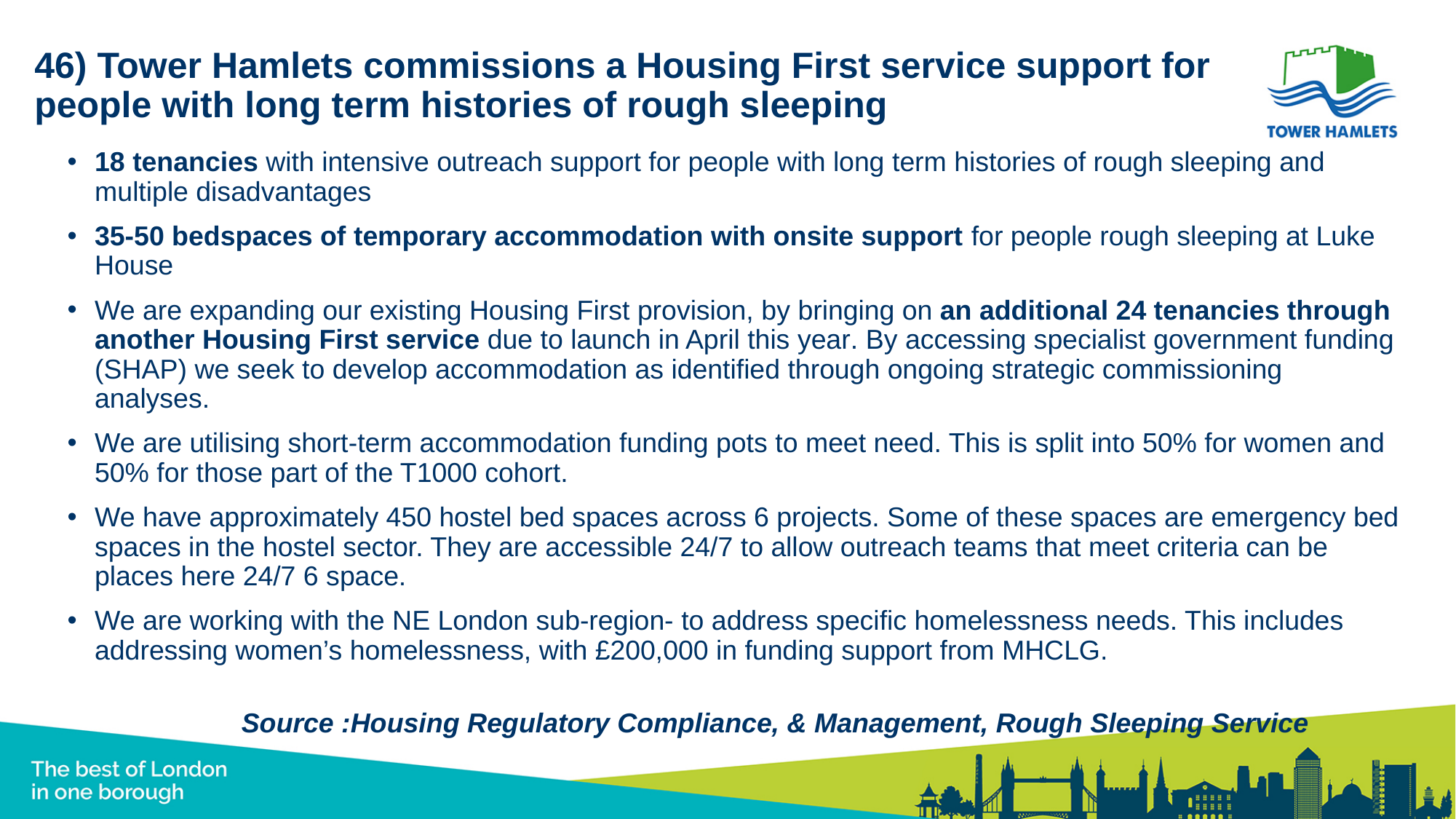

# 46) Tower Hamlets commissions a Housing First service support for people with long term histories of rough sleeping
18 tenancies with intensive outreach support for people with long term histories of rough sleeping and multiple disadvantages
35-50 bedspaces of temporary accommodation with onsite support for people rough sleeping at Luke House
We are expanding our existing Housing First provision, by bringing on an additional 24 tenancies through another Housing First service due to launch in April this year. By accessing specialist government funding (SHAP) we seek to develop accommodation as identified through ongoing strategic commissioning analyses.
We are utilising short-term accommodation funding pots to meet need. This is split into 50% for women and 50% for those part of the T1000 cohort.
We have approximately 450 hostel bed spaces across 6 projects. Some of these spaces are emergency bed spaces in the hostel sector. They are accessible 24/7 to allow outreach teams that meet criteria can be places here 24/7 6 space.
We are working with the NE London sub-region- to address specific homelessness needs. This includes addressing women’s homelessness, with £200,000 in funding support from MHCLG.

Source :Housing Regulatory Compliance, & Management, Rough Sleeping Service